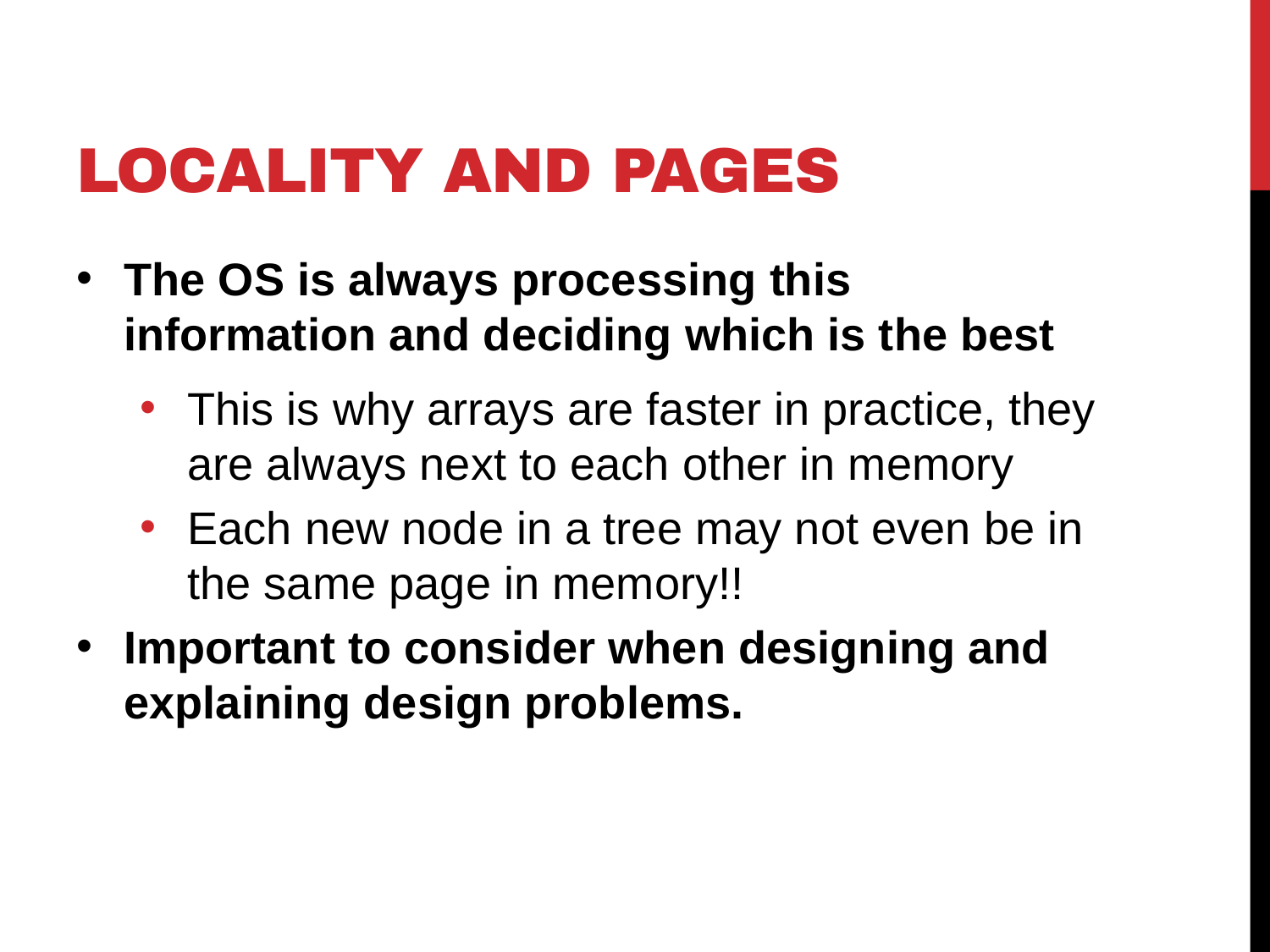

# Locality and pages
The OS is always processing this information and deciding which is the best
This is why arrays are faster in practice, they are always next to each other in memory
Each new node in a tree may not even be in the same page in memory!!
Important to consider when designing and explaining design problems.